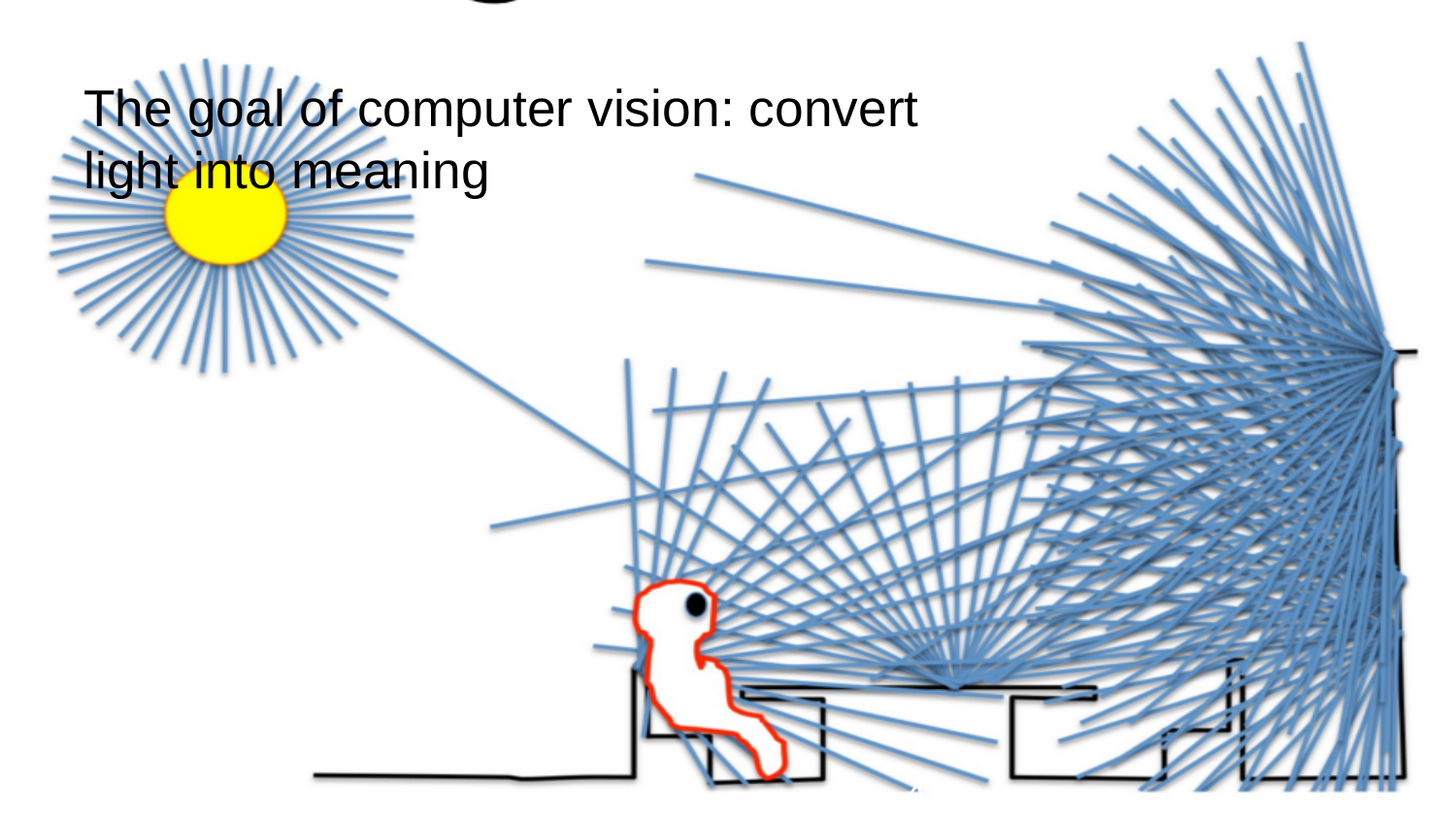

# The goal of computer vision: convert light into meaning

45